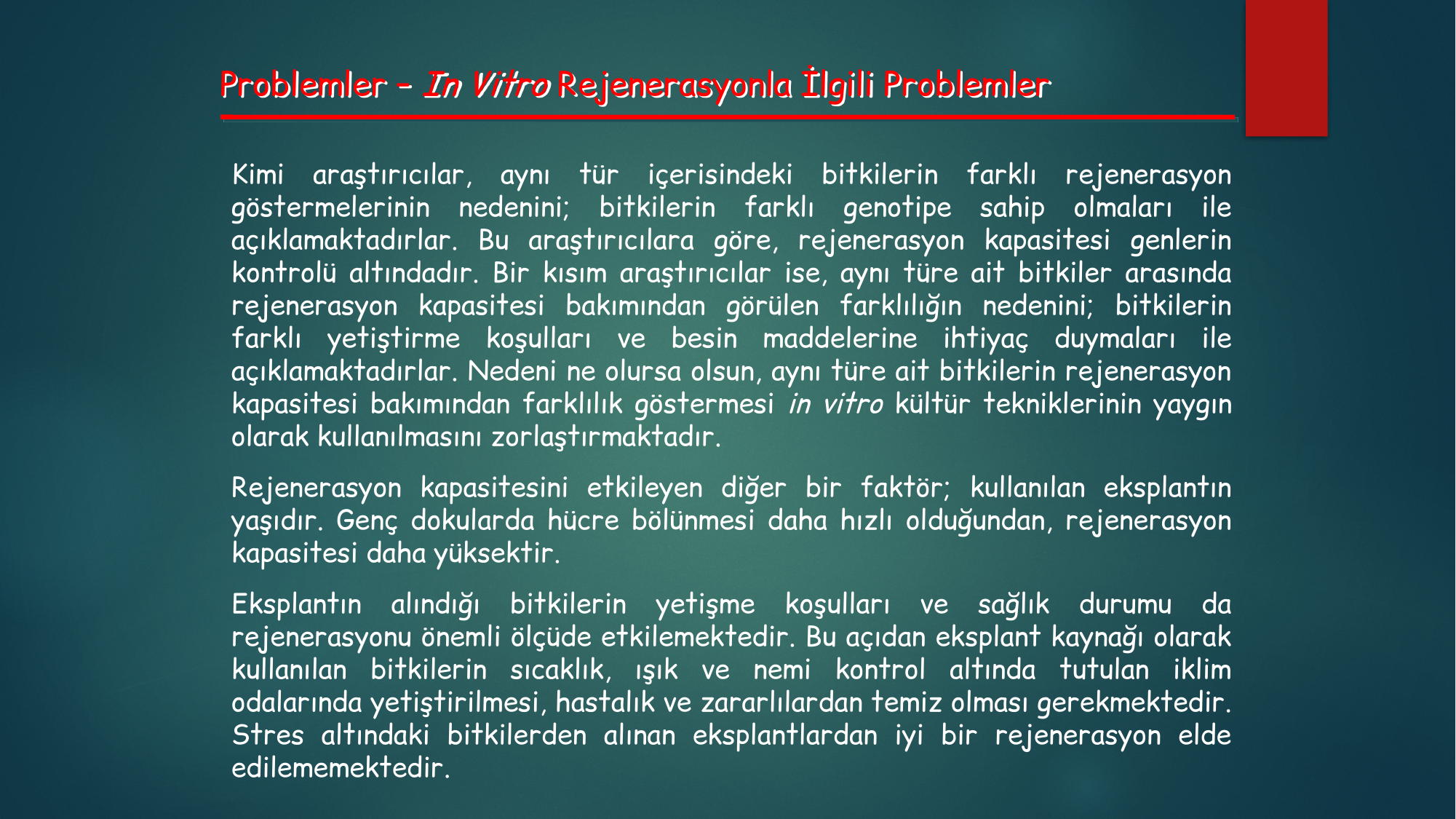

Problemler – In Vitro Rejenerasyonla İlgili Problemler

Kimi araştırıcılar, aynı tür içerisindeki bitkilerin farklı rejenerasyon göstermelerinin nedenini; bitkilerin farklı genotipe sahip olmaları ile açıklamaktadırlar. Bu araştırıcılara göre, rejenerasyon kapasitesi genlerin kontrolü altındadır. Bir kısım araştırıcılar ise, aynı türe ait bitkiler arasında rejenerasyon kapasitesi bakımından görülen farklılığın nedenini; bitkilerin farklı yetiştirme koşulları ve besin maddelerine ihtiyaç duymaları ile açıklamaktadırlar. Nedeni ne olursa olsun, aynı türe ait bitkilerin rejenerasyon kapasitesi bakımından farklılık göstermesi in vitro kültür tekniklerinin yaygın olarak kullanılmasını zorlaştırmaktadır.
Rejenerasyon kapasitesini etkileyen diğer bir faktör; kullanılan eksplantın yaşıdır. Genç dokularda hücre bölünmesi daha hızlı olduğundan, rejenerasyon kapasitesi daha yüksektir.
Eksplantın alındığı bitkilerin yetişme koşulları ve sağlık durumu da rejenerasyonu önemli ölçüde etkilemektedir. Bu açıdan eksplant kaynağı olarak kullanılan bitkilerin sıcaklık, ışık ve nemi kontrol altında tutulan iklim odalarında yetiştirilmesi, hastalık ve zararlılardan temiz olması gerekmektedir. Stres altındaki bitkilerden alınan eksplantlardan iyi bir rejenerasyon elde edilememektedir.